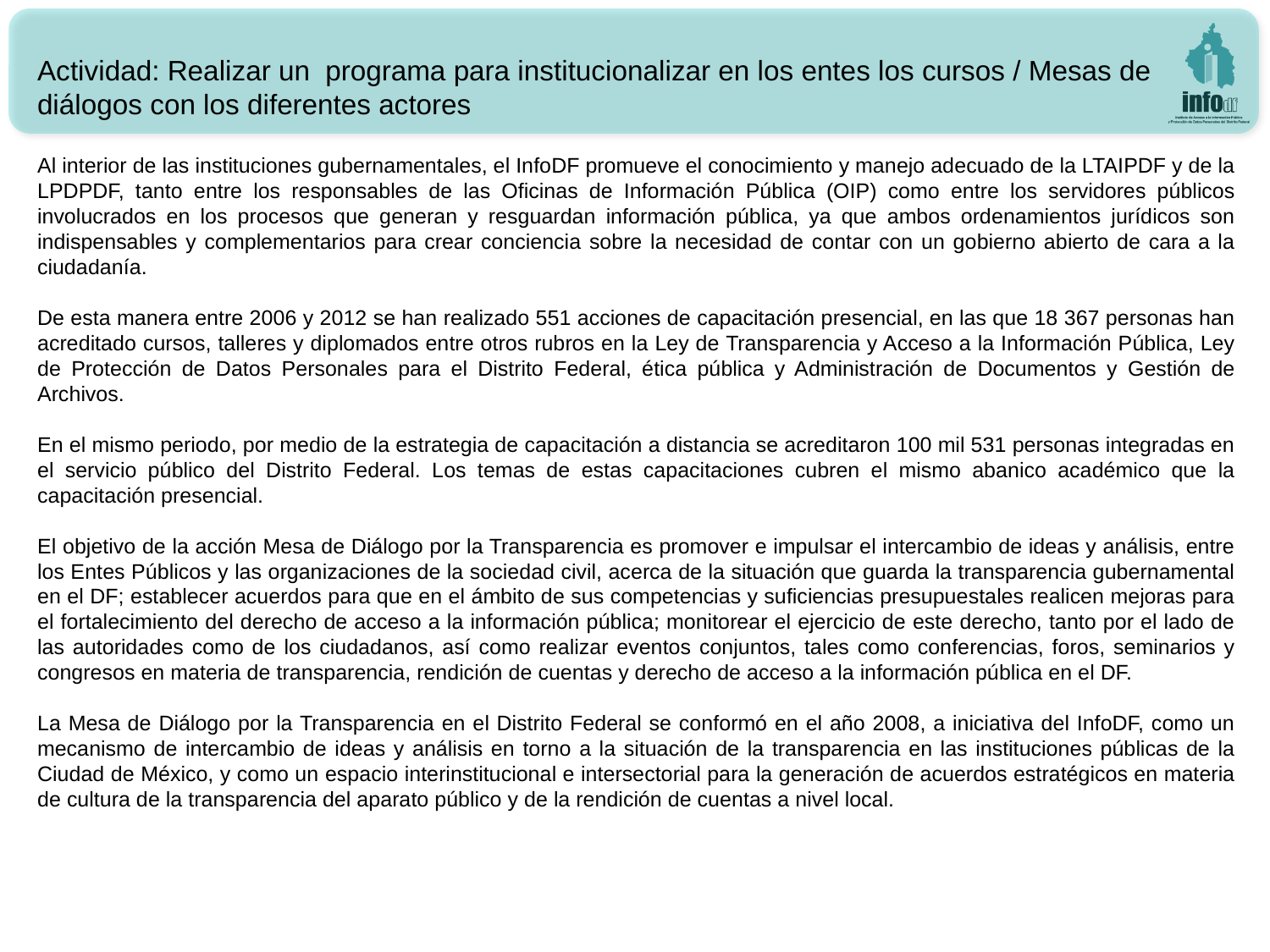

Actividad: Realizar un  programa para institucionalizar en los entes los cursos / Mesas de diálogos con los diferentes actores
Al interior de las instituciones gubernamentales, el InfoDF promueve el conocimiento y manejo adecuado de la LTAIPDF y de la LPDPDF, tanto entre los responsables de las Oficinas de Información Pública (OIP) como entre los servidores públicos involucrados en los procesos que generan y resguardan información pública, ya que ambos ordenamientos jurídicos son indispensables y complementarios para crear conciencia sobre la necesidad de contar con un gobierno abierto de cara a la ciudadanía.

De esta manera entre 2006 y 2012 se han realizado 551 acciones de capacitación presencial, en las que 18 367 personas han acreditado cursos, talleres y diplomados entre otros rubros en la Ley de Transparencia y Acceso a la Información Pública, Ley de Protección de Datos Personales para el Distrito Federal, ética pública y Administración de Documentos y Gestión de Archivos.

En el mismo periodo, por medio de la estrategia de capacitación a distancia se acreditaron 100 mil 531 personas integradas en el servicio público del Distrito Federal. Los temas de estas capacitaciones cubren el mismo abanico académico que la capacitación presencial.

El objetivo de la acción Mesa de Diálogo por la Transparencia es promover e impulsar el intercambio de ideas y análisis, entre los Entes Públicos y las organizaciones de la sociedad civil, acerca de la situación que guarda la transparencia gubernamental en el DF; establecer acuerdos para que en el ámbito de sus competencias y suficiencias presupuestales realicen mejoras para el fortalecimiento del derecho de acceso a la información pública; monitorear el ejercicio de este derecho, tanto por el lado de las autoridades como de los ciudadanos, así como realizar eventos conjuntos, tales como conferencias, foros, seminarios y congresos en materia de transparencia, rendición de cuentas y derecho de acceso a la información pública en el DF.

La Mesa de Diálogo por la Transparencia en el Distrito Federal se conformó en el año 2008, a iniciativa del InfoDF, como un mecanismo de intercambio de ideas y análisis en torno a la situación de la transparencia en las instituciones públicas de la Ciudad de México, y como un espacio interinstitucional e intersectorial para la generación de acuerdos estratégicos en materia de cultura de la transparencia del aparato público y de la rendición de cuentas a nivel local.